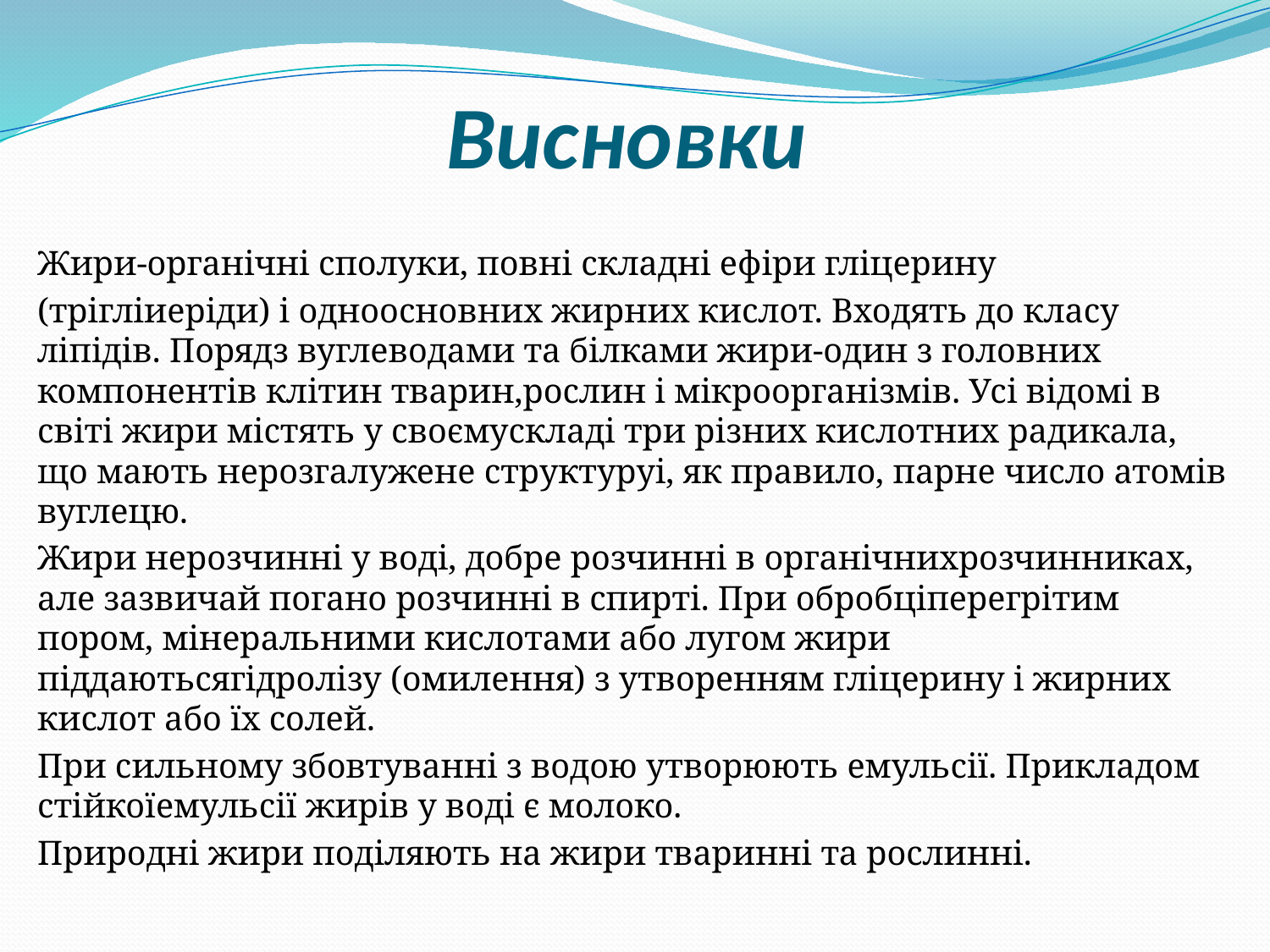

# Висновки
Жири-органічні сполуки, повні складні ефіри гліцерину
(трігліиеріди) і одноосновних жирних кислот. Входять до класу ліпідів. Порядз вуглеводами та білками жири-один з головних компонентів клітин тварин,рослин і мікроорганізмів. Усі відомі в світі жири містять у своємускладі три різних кислотних радикала, що мають нерозгалужене структуруі, як правило, парне число атомів вуглецю.
Жири нерозчинні у воді, добре розчинні в органічнихрозчинниках, але зазвичай погано розчинні в спирті. При обробціперегрітим пором, мінеральними кислотами або лугом жири піддаютьсягідролізу (омилення) з утворенням гліцерину і жирних кислот або їх солей.
При сильному збовтуванні з водою утворюють емульсії. Прикладом стійкоїемульсії жирів у воді є молоко.
Природні жири поділяють на жири тваринні та рослинні.